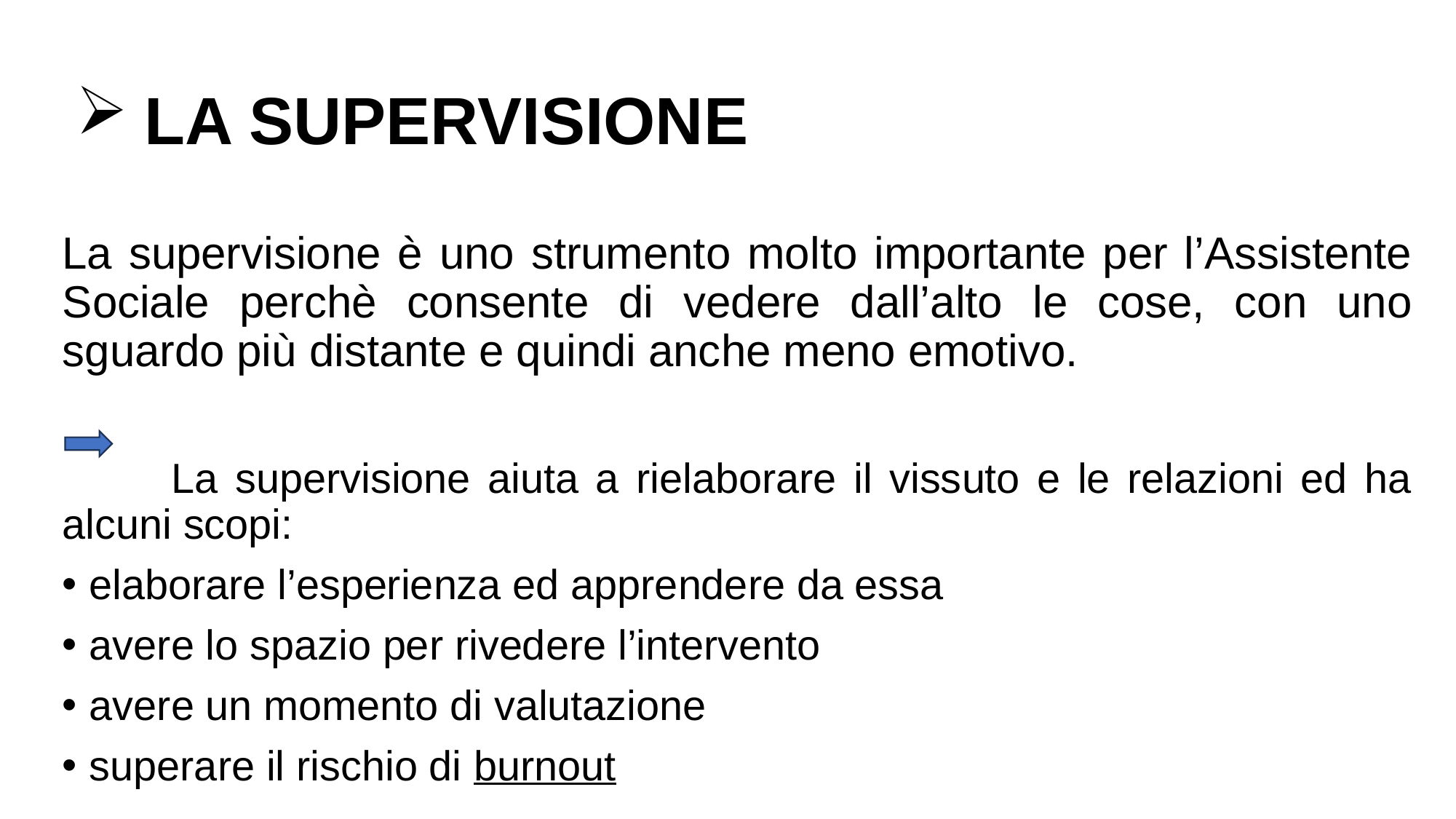

# LA SUPERVISIONE

La supervisione è uno strumento molto importante per l’Assistente Sociale perchè consente di vedere dall’alto le cose, con uno sguardo più distante e quindi anche meno emotivo.

      La supervisione aiuta a rielaborare il vissuto e le relazioni ed ha alcuni scopi:
elaborare l’esperienza ed apprendere da essa
avere lo spazio per rivedere l’intervento
avere un momento di valutazione
superare il rischio di burnout